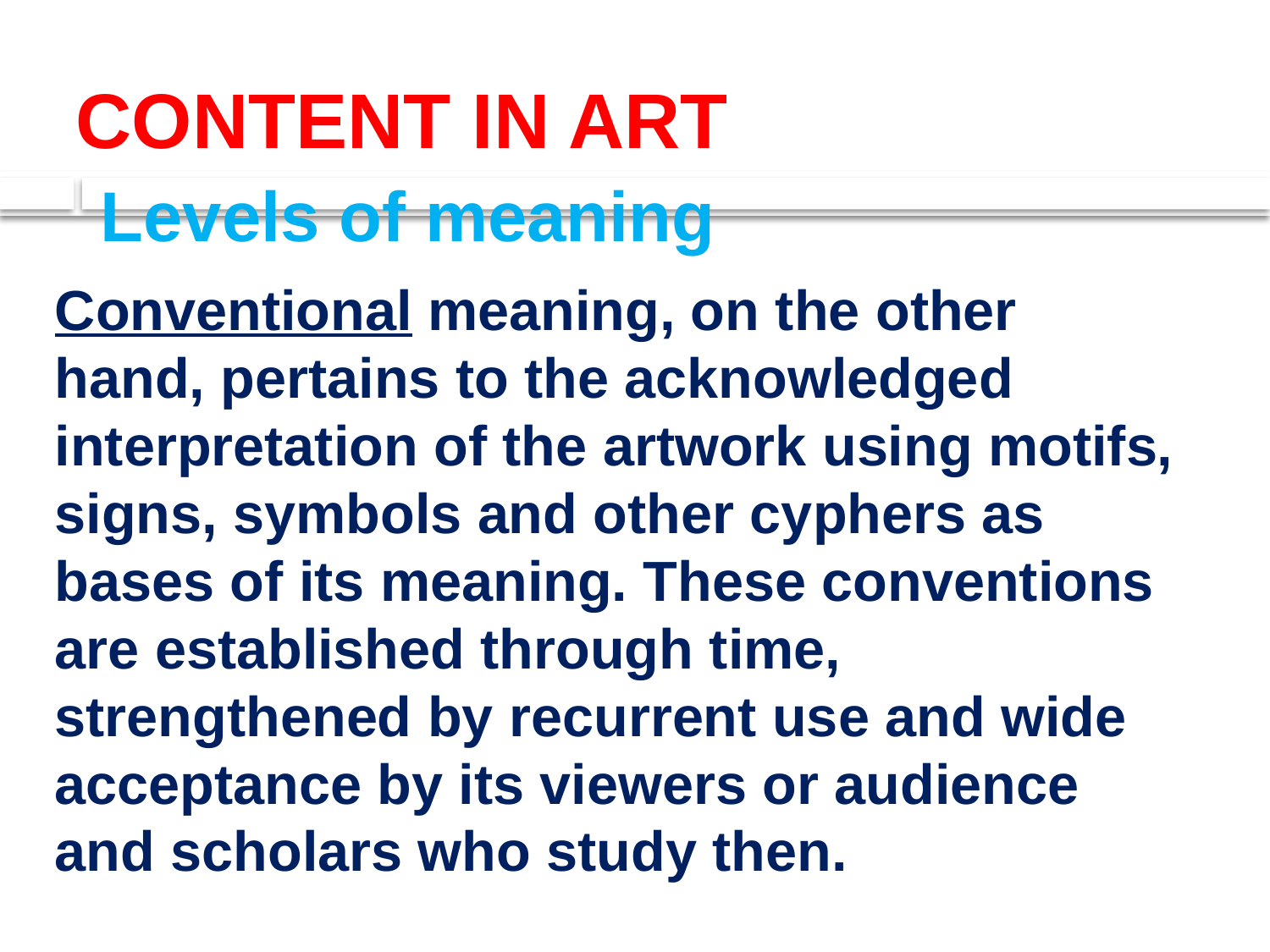

# CONTENT IN ART
Levels of meaning
Conventional meaning, on the other hand, pertains to the acknowledged interpretation of the artwork using motifs, signs, symbols and other cyphers as bases of its meaning. These conventions are established through time, strengthened by recurrent use and wide acceptance by its viewers or audience and scholars who study then.